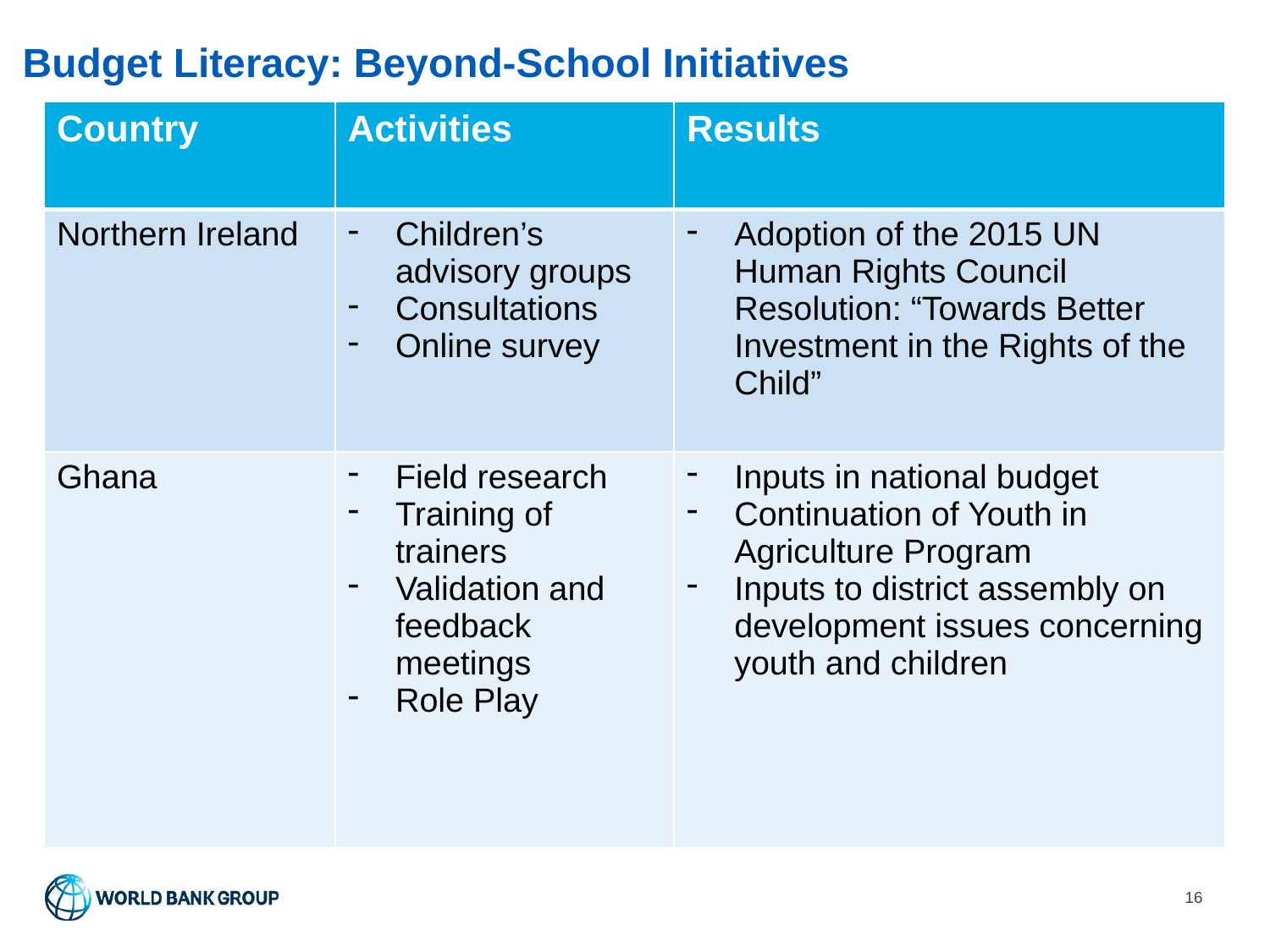

# Budget Literacy: Beyond-School Initiatives
| Country | Activities | Results |
| --- | --- | --- |
| Northern Ireland | Children’s advisory groups Consultations Online survey | Adoption of the 2015 UN Human Rights Council Resolution: “Towards Better Investment in the Rights of the Child” |
| Ghana | Field research Training of trainers Validation and feedback meetings Role Play | Inputs in national budget Continuation of Youth in Agriculture Program Inputs to district assembly on development issues concerning youth and children |
16